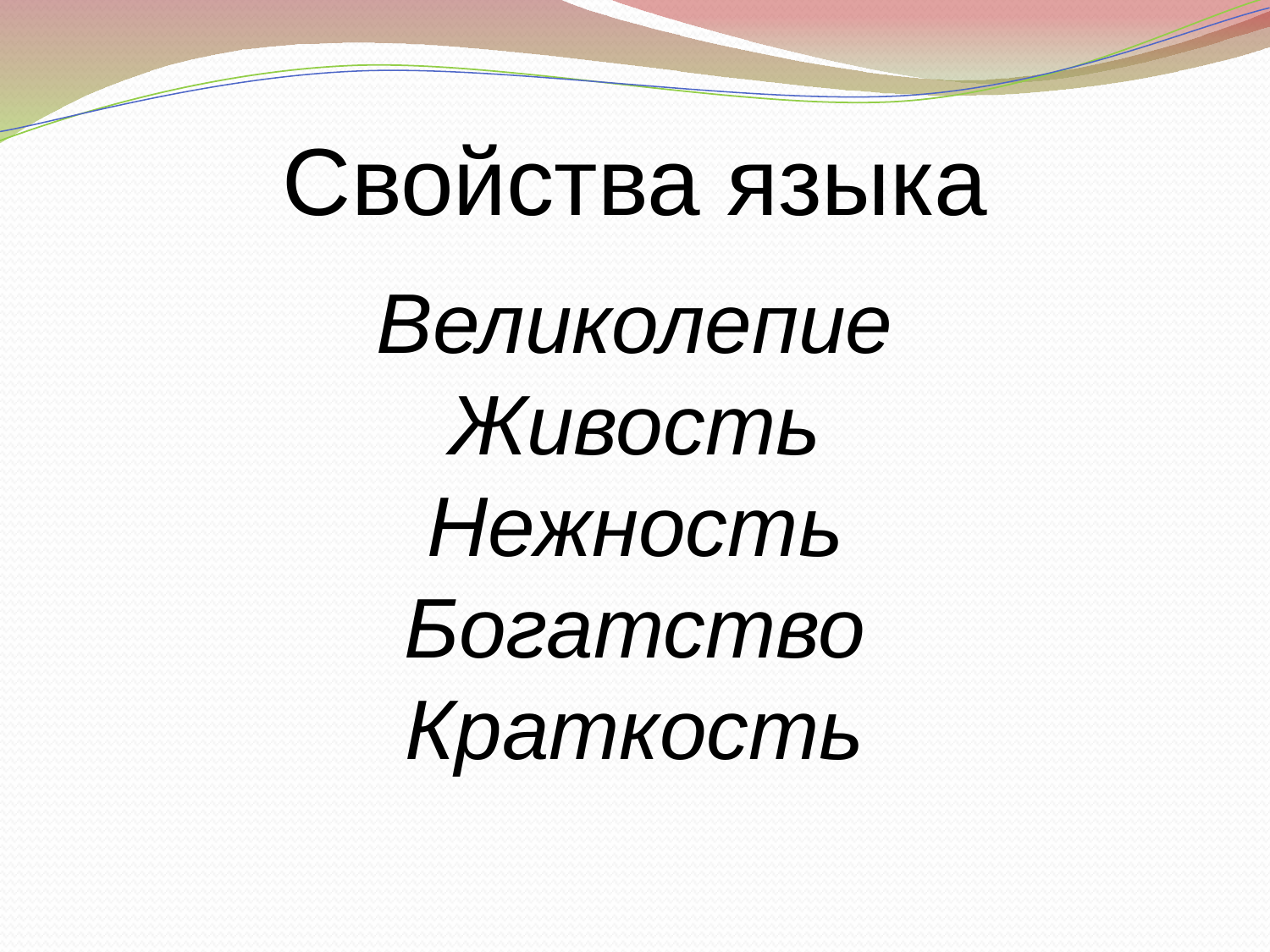

# Свойства языка
Великолепие
Живость
Нежность
Богатство
Краткость